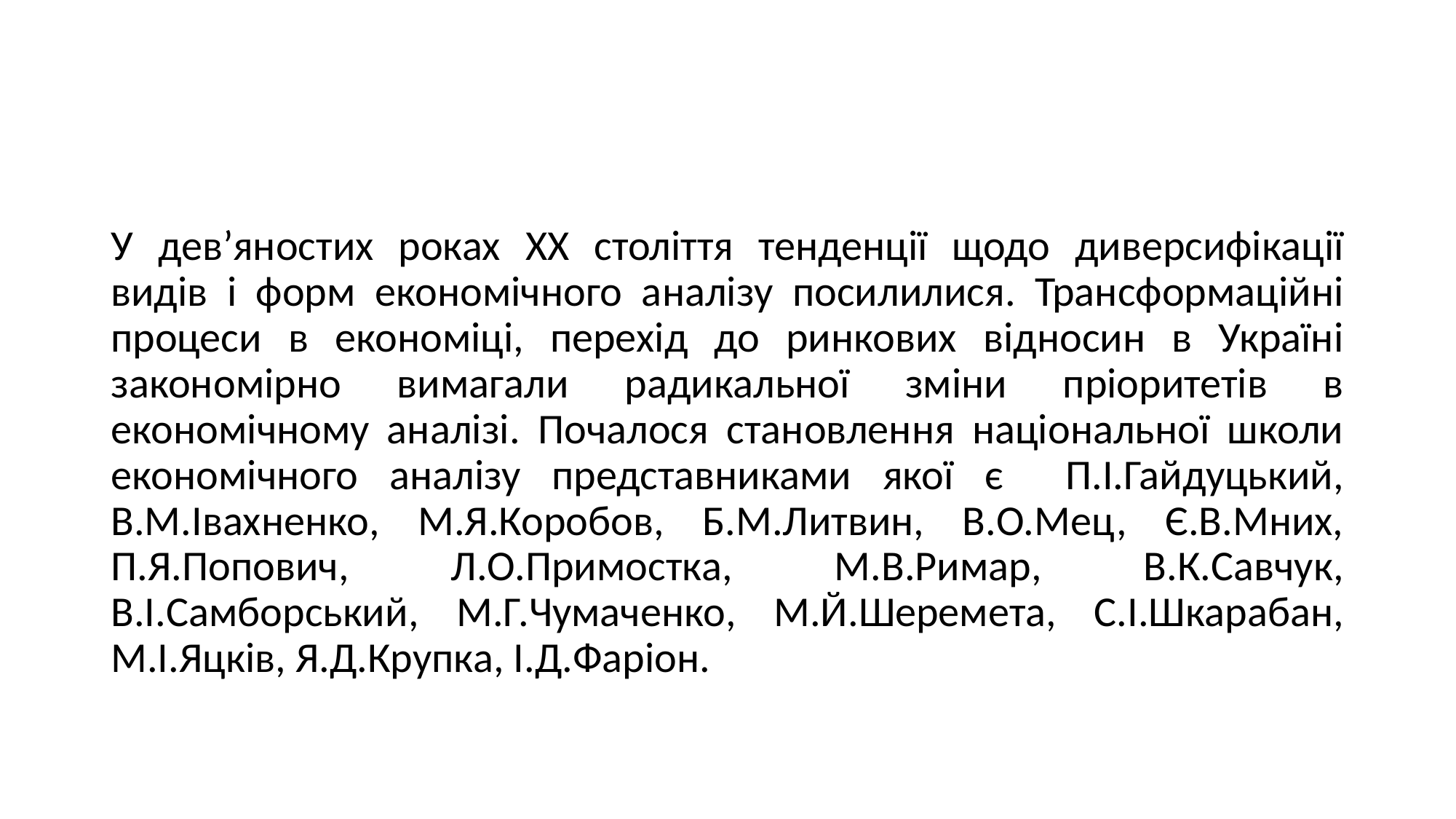

#
У дев’яностих роках ХХ століття тенденції щодо диверсифікації видів і форм економічного аналізу посилилися. Трансформаційні процеси в економіці, перехід до ринкових відносин в Україні закономірно вимагали радикальної зміни пріоритетів в економічному аналізі. Почалося становлення національної школи економічного аналізу представниками якої є  П.І.Гайдуцький, В.М.Івахненко, М.Я.Коробов, Б.М.Литвин, В.О.Мец, Є.В.Мних, П.Я.Попович, Л.О.Примостка, М.В.Римар, В.К.Савчук, В.І.Самборський, М.Г.Чумаченко, М.Й.Шеремета, С.І.Шкарабан, М.І.Яцків, Я.Д.Крупка, І.Д.Фаріон.